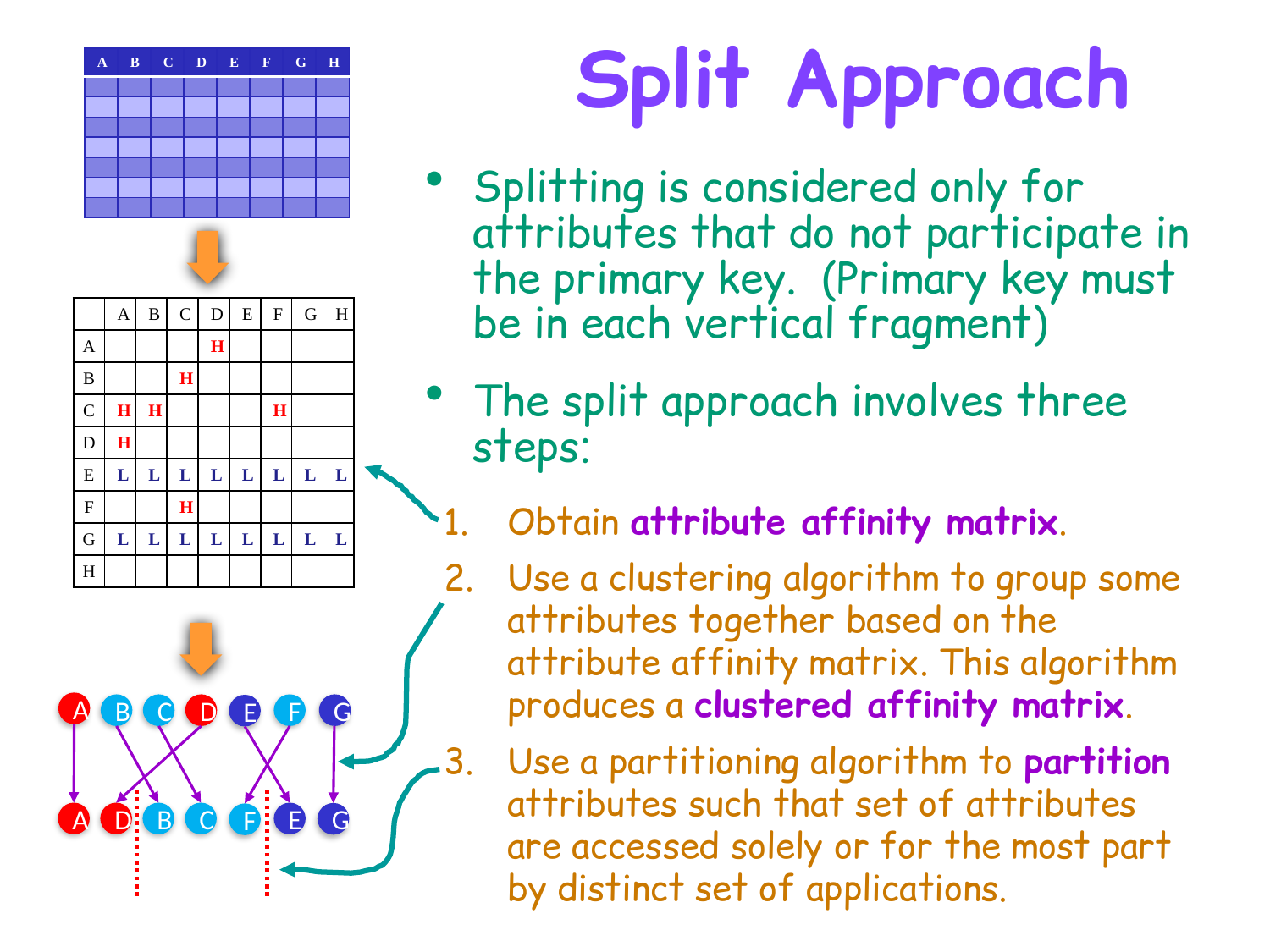

Split Approach
| A | B | C | D | E | F | G | H |
| --- | --- | --- | --- | --- | --- | --- | --- |
|  |  |  |  |  |  |  |  |
|  |  |  |  |  |  |  |  |
|  |  |  |  |  |  |  |  |
|  |  |  |  |  |  |  |  |
|  |  |  |  |  |  |  |  |
|  |  |  |  |  |  |  |  |
|  |  |  |  |  |  |  |  |
Splitting is considered only for attributes that do not participate in the primary key.  (Primary key must be in each vertical fragment)
The split approach involves three steps:

|  | A | B | C | D | E | F | G | H |
| --- | --- | --- | --- | --- | --- | --- | --- | --- |
| A |  |  |  | H |  |  |  |  |
| B |  |  | H |  |  |  |  |  |
| C | H | H |  |  |  | H |  |  |
| D | H |  |  |  |  |  |  |  |
| E | L | L | L | L | L | L | L | L |
| F |  |  | H |  |  |  |  |  |
| G | L | L | L | L | L | L | L | L |
| H |  |  |  |  |  |  |  |  |

Obtain attribute affinity matrix.
Use a clustering algorithm to group some attributes together based on the attribute affinity matrix. This algorithm produces a clustered affinity matrix.
Use a partitioning algorithm to partition attributes such that set of attributes are accessed solely or for the most part by distinct set of applications.

A
B
C
D
F
G
E

A
D
B
C
E
G
F